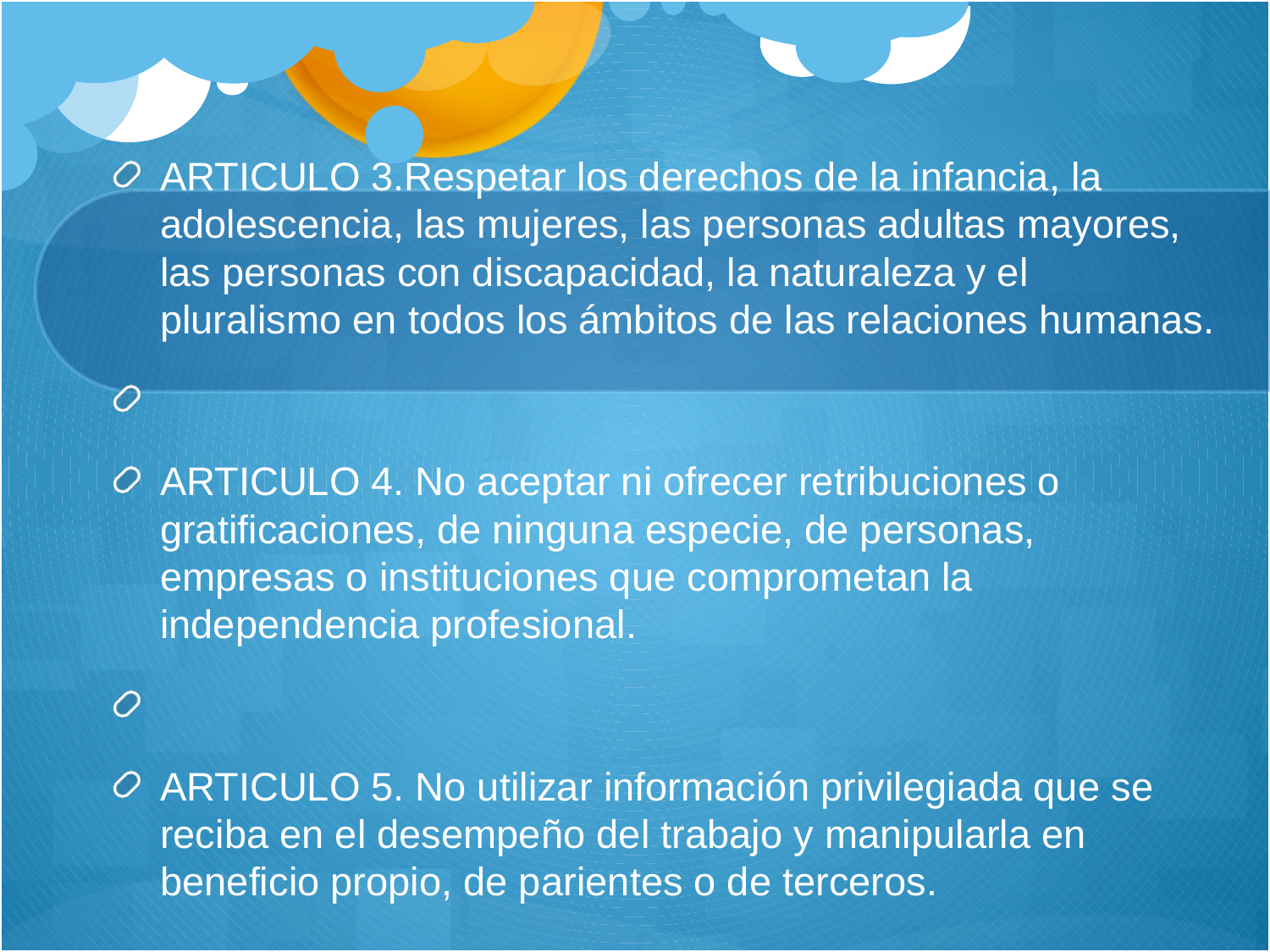

ARTICULO 3.Respetar los derechos de la infancia, la adolescencia, las mujeres, las personas adultas mayores, las personas con discapacidad, la naturaleza y el pluralismo en todos los ámbitos de las relaciones humanas.

ARTICULO 4. No aceptar ni ofrecer retribuciones o gratificaciones, de ninguna especie, de personas, empresas o instituciones que comprometan la independencia profesional.

ARTICULO 5. No utilizar información privilegiada que se reciba en el desempeño del trabajo y manipularla en beneficio propio, de parientes o de terceros.